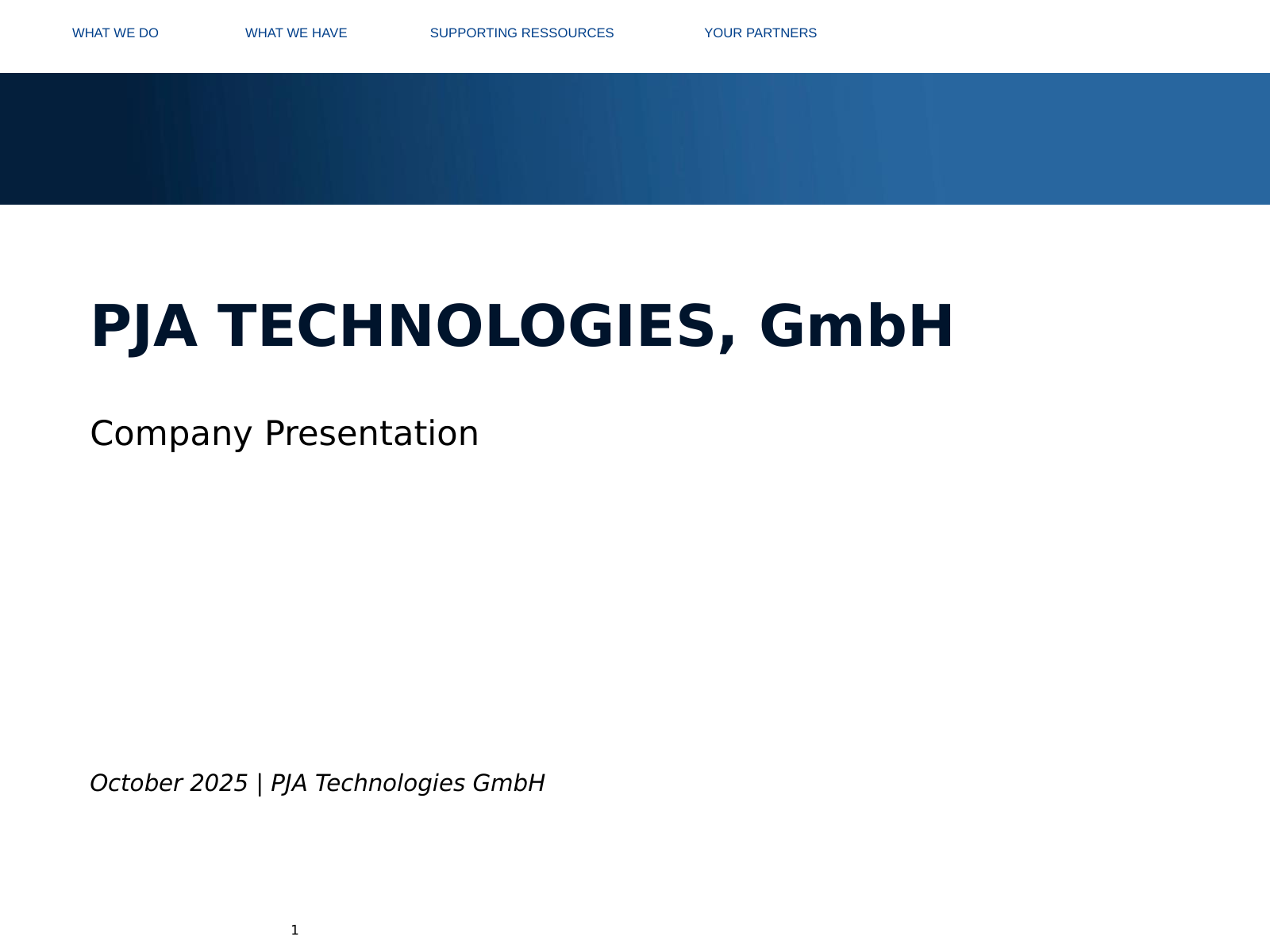

PJA TECHNOLOGIES, GmbH

Company Presentation

October 2025 | PJA Technologies GmbH

1